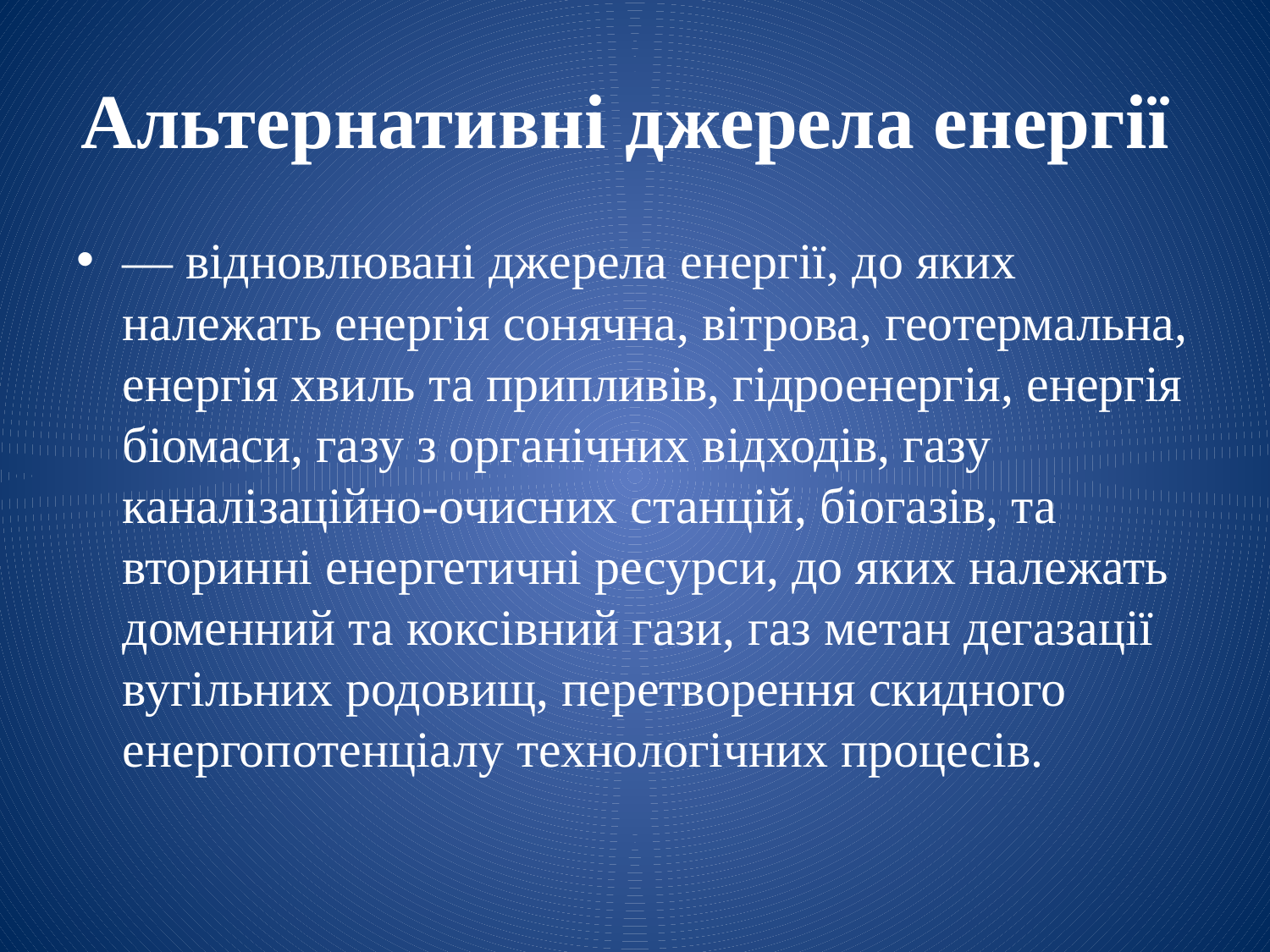

# Альтернативні джерела енергії
— відновлювані джерела енергії, до яких належать енергія сонячна, вітрова, геотермальна, енергія хвиль та припливів, гідроенергія, енергія біомаси, газу з органічних відходів, газу каналізаційно-очисних станцій, біогазів, та вторинні енергетичні ресурси, до яких належать доменний та коксівний гази, газ метан дегазації вугільних родовищ, перетворення скидного енергопотенціалу технологічних процесів.